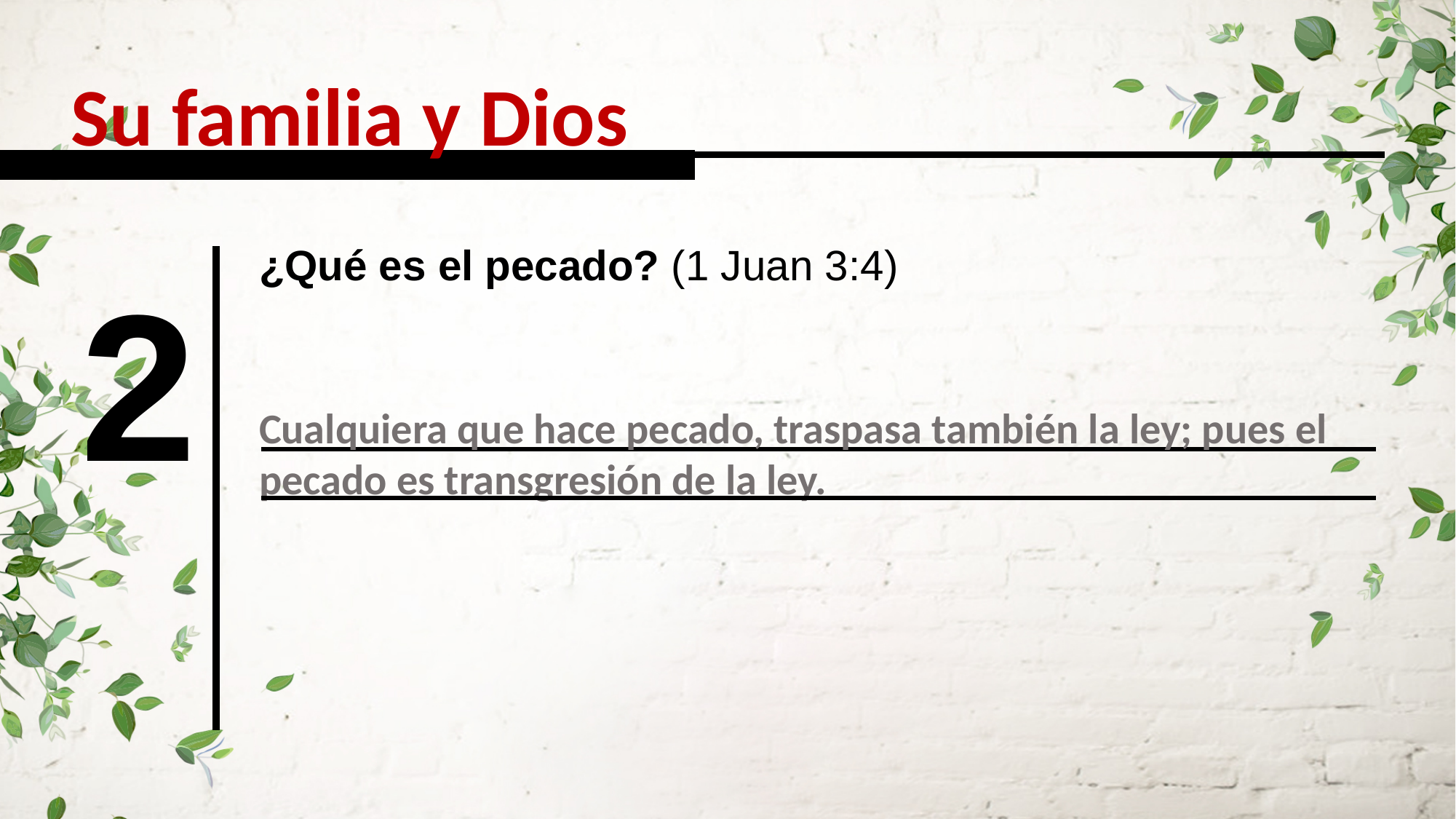

Su familia y Dios

¿Qué es el pecado? (1 Juan 3:4)
2
Cualquiera que hace pecado, traspasa también la ley; pues el pecado es transgresión de la ley.